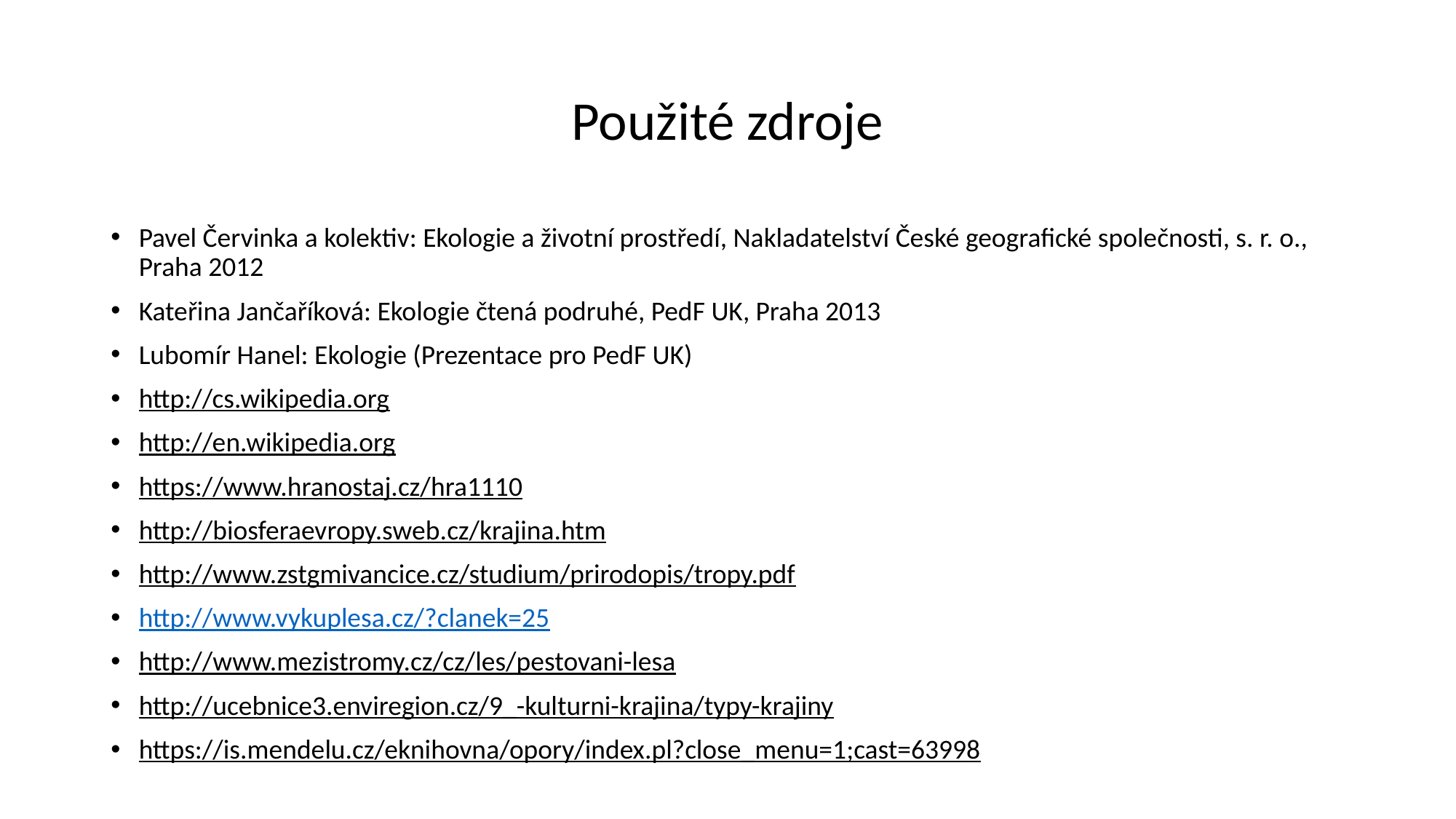

# Použité zdroje
Pavel Červinka a kolektiv: Ekologie a životní prostředí, Nakladatelství České geografické společnosti, s. r. o., Praha 2012
Kateřina Jančaříková: Ekologie čtená podruhé, PedF UK, Praha 2013
Lubomír Hanel: Ekologie (Prezentace pro PedF UK)
http://cs.wikipedia.org
http://en.wikipedia.org
https://www.hranostaj.cz/hra1110
http://biosferaevropy.sweb.cz/krajina.htm
http://www.zstgmivancice.cz/studium/prirodopis/tropy.pdf
http://www.vykuplesa.cz/?clanek=25
http://www.mezistromy.cz/cz/les/pestovani-lesa
http://ucebnice3.enviregion.cz/9_-kulturni-krajina/typy-krajiny
https://is.mendelu.cz/eknihovna/opory/index.pl?close_menu=1;cast=63998